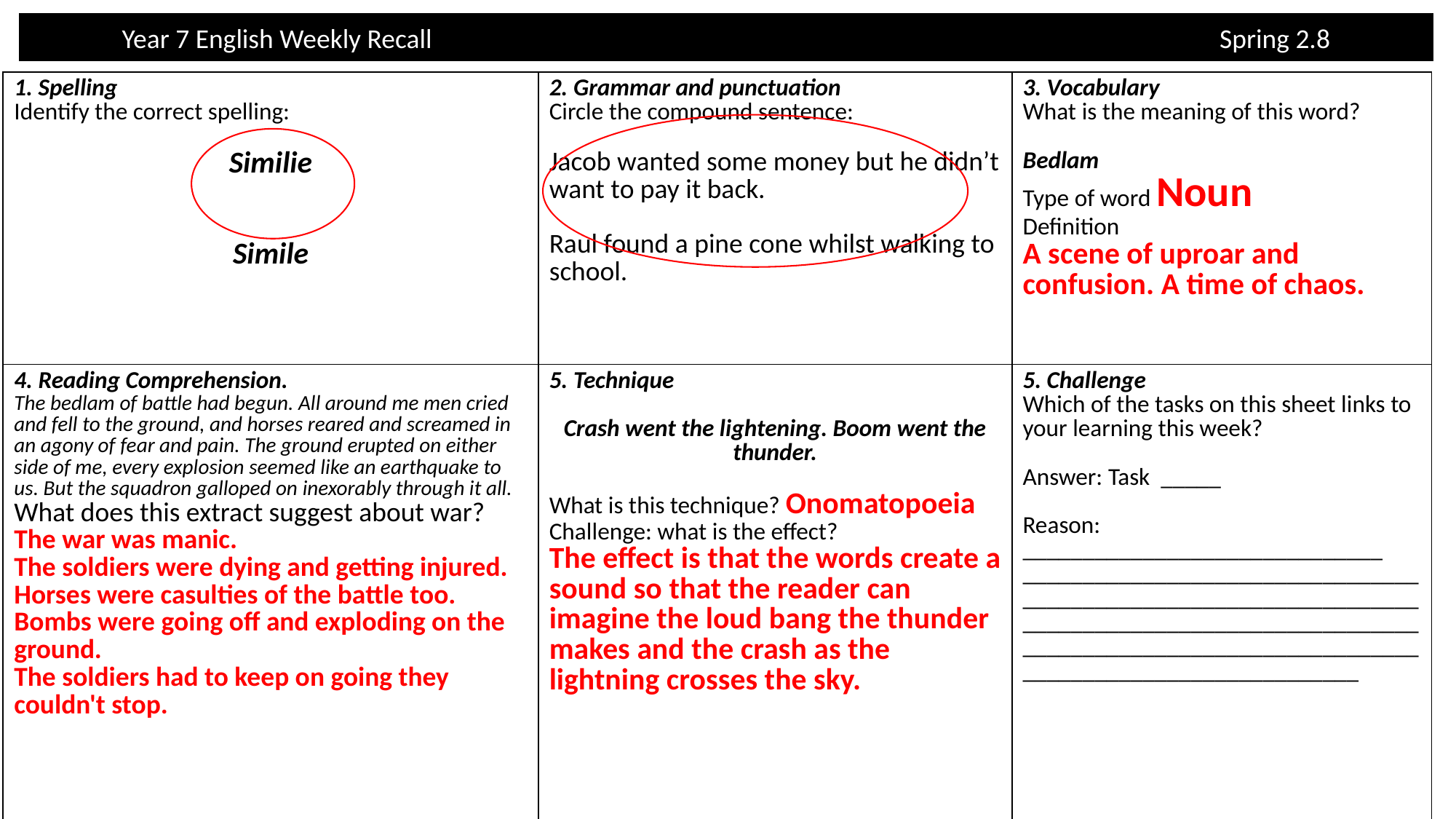

Year 7 English Weekly Recall								 Spring 2.8
| 1. Spelling Identify the correct spelling: Similie Simile | 2. Grammar and punctuation Circle the compound sentence: Jacob wanted some money but he didn’t want to pay it back. Raul found a pine cone whilst walking to school. | 3. Vocabulary What is the meaning of this word? Bedlam Type of word Noun Definition  A scene of uproar and confusion. A time of chaos. |
| --- | --- | --- |
| 4. Reading Comprehension. The bedlam of battle had begun. All around me men cried and fell to the ground, and horses reared and screamed in an agony of fear and pain. The ground erupted on either side of me, every explosion seemed like an earthquake to us. But the squadron galloped on inexorably through it all. What does this extract suggest about war? The war was manic. The soldiers were dying and getting injured. Horses were casulties of the battle too. Bombs were going off and exploding on the ground. The soldiers had to keep on going they couldn't stop. | 5. Technique Crash went the lightening. Boom went the thunder. What is this technique? Onomatopoeia Challenge: what is the effect? The effect is that the words create a sound so that the reader can imagine the loud bang the thunder makes and the crash as the lightning crosses the sky. | 5. Challenge Which of the tasks on this sheet links to your learning this week? Answer: Task  \_\_\_\_\_ Reason: \_\_\_\_\_\_\_\_\_\_\_\_\_\_\_\_\_\_\_\_\_\_\_\_\_\_\_\_\_\_ \_\_\_\_\_\_\_\_\_\_\_\_\_\_\_\_\_\_\_\_\_\_\_\_\_\_\_\_\_\_\_\_\_\_\_\_\_\_\_\_\_\_\_\_\_\_\_\_\_\_\_\_\_\_\_\_\_\_\_\_\_\_\_\_\_\_\_\_\_\_\_\_\_\_\_\_\_\_\_\_\_\_\_\_\_\_\_\_\_\_\_\_\_\_\_\_\_\_\_\_\_\_\_\_\_\_\_\_\_\_\_\_\_\_\_\_\_\_\_\_\_\_\_\_\_\_\_\_\_\_\_\_\_\_\_\_\_\_\_\_\_\_\_\_\_\_\_\_\_\_\_\_\_\_\_\_\_\_\_\_ |